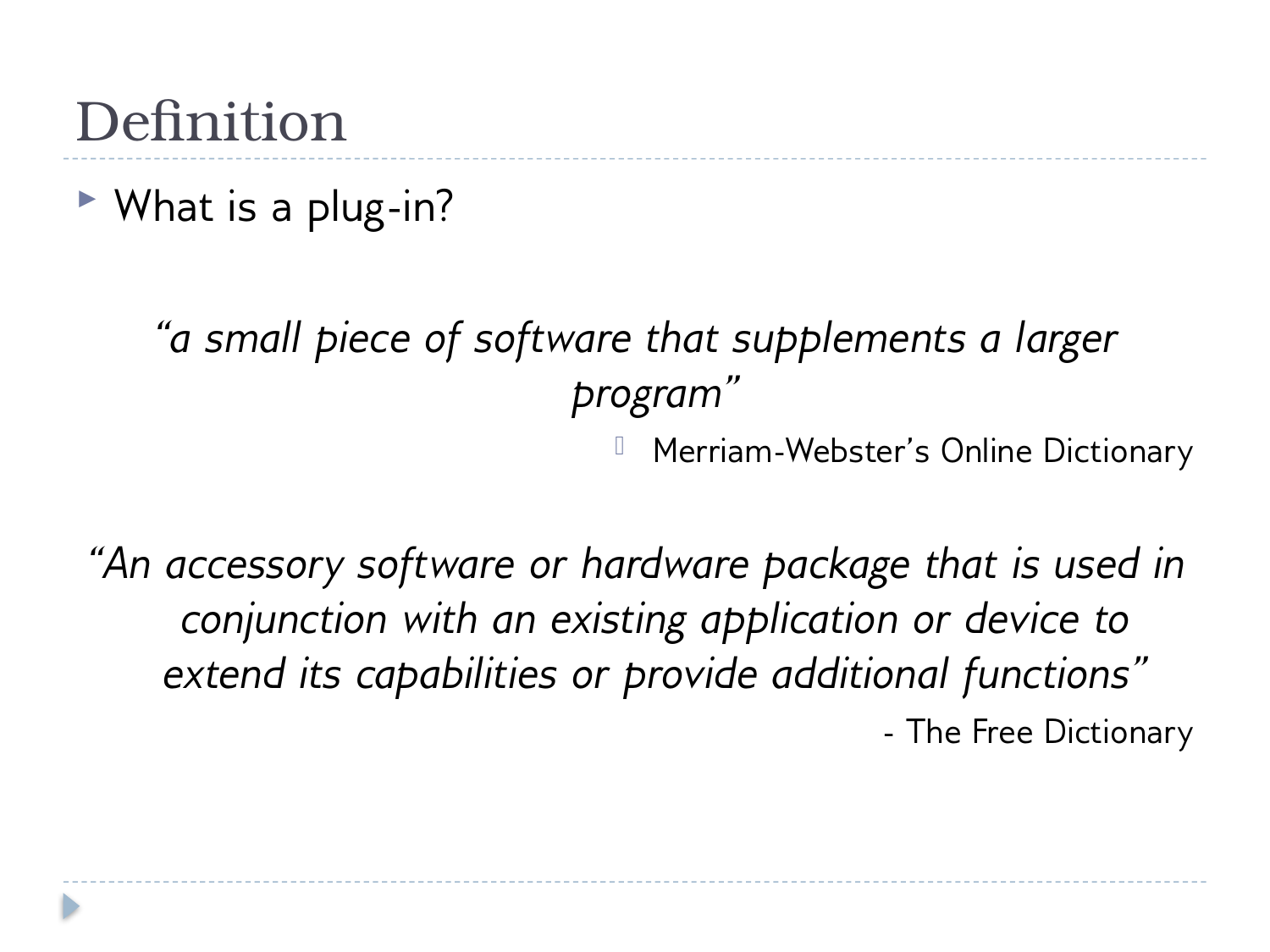

# Definition
What is a plug-in?

“a small piece of software that supplements a larger program”
Merriam-Webster’s Online Dictionary

“An accessory software or hardware package that is used in conjunction with an existing application or device to extend its capabilities or provide additional functions”
- The Free Dictionary